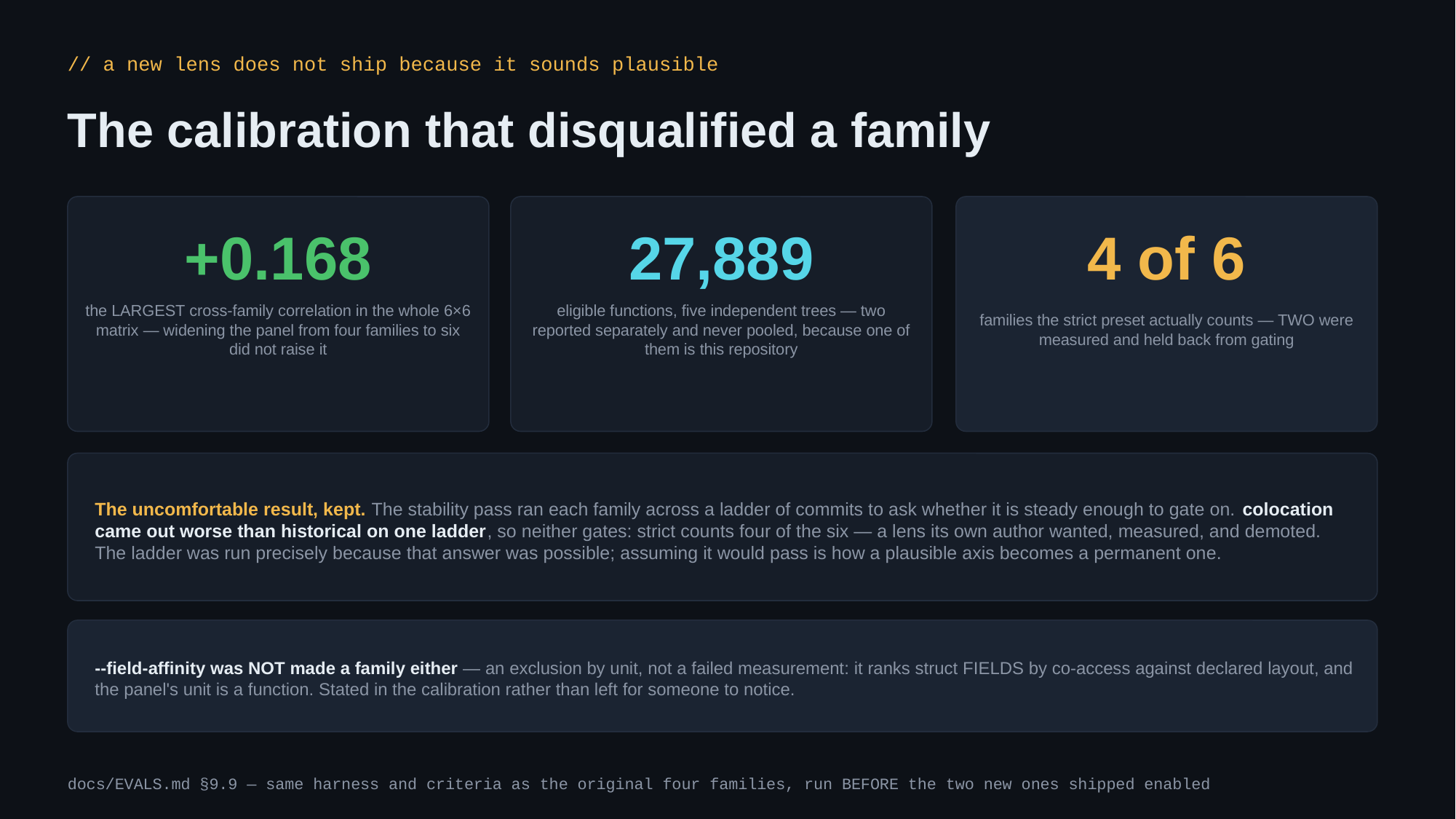

// a new lens does not ship because it sounds plausible
The calibration that disqualified a family

+0.168
27,889
4 of 6
the LARGEST cross-family correlation in the whole 6×6 matrix — widening the panel from four families to six did not raise it
eligible functions, five independent trees — two reported separately and never pooled, because one of them is this repository
families the strict preset actually counts — TWO were measured and held back from gating

The uncomfortable result, kept. The stability pass ran each family across a ladder of commits to ask whether it is steady enough to gate on. colocation came out worse than historical on one ladder, so neither gates: strict counts four of the six — a lens its own author wanted, measured, and demoted. The ladder was run precisely because that answer was possible; assuming it would pass is how a plausible axis becomes a permanent one.

--field-affinity was NOT made a family either — an exclusion by unit, not a failed measurement: it ranks struct FIELDS by co-access against declared layout, and the panel's unit is a function. Stated in the calibration rather than left for someone to notice.
docs/EVALS.md §9.9 — same harness and criteria as the original four families, run BEFORE the two new ones shipped enabled